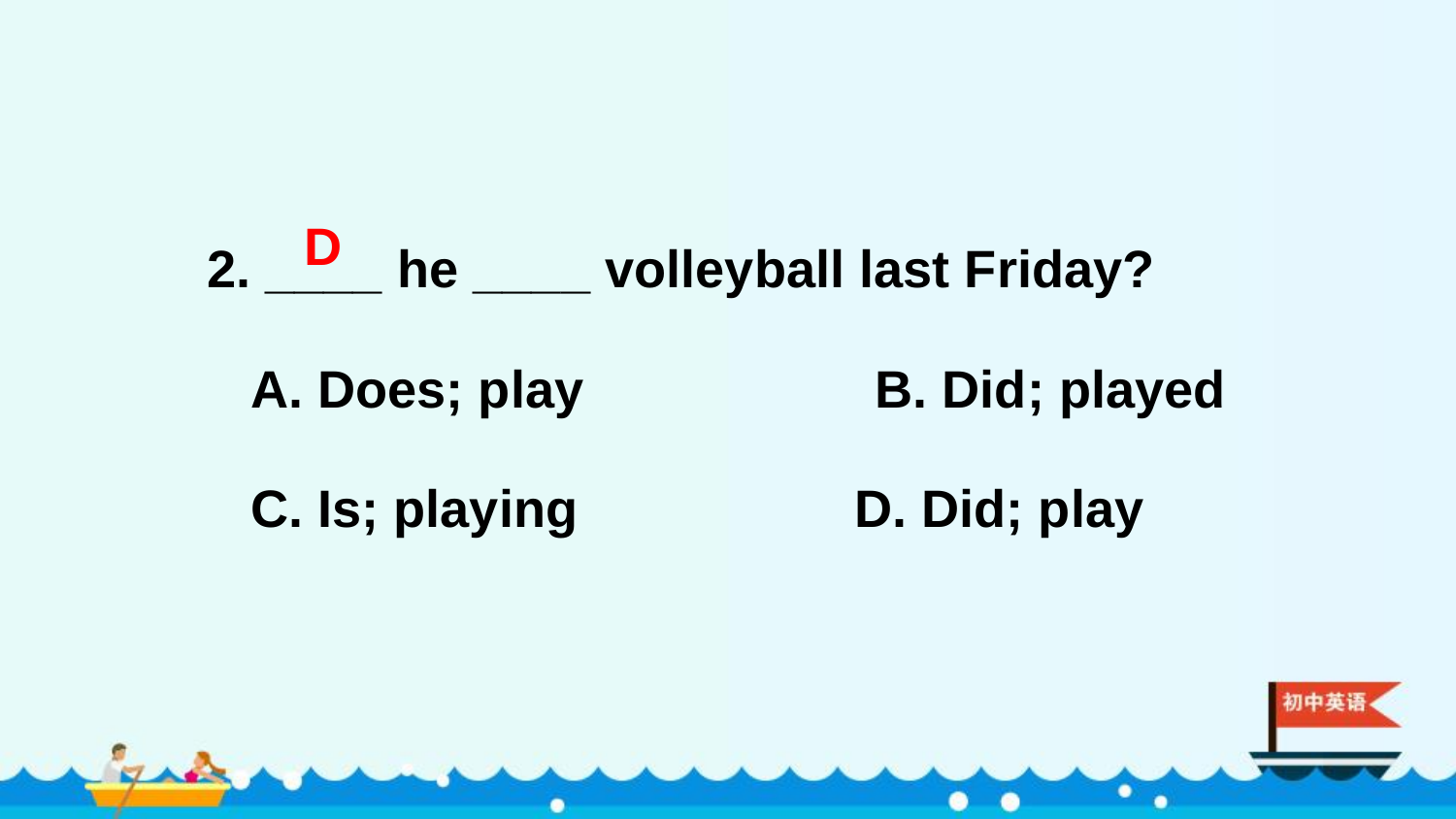

2. ____ he ____ volleyball last Friday?
   A. Does; play                    B. Did; played
   C. Is; playing                   D. Did; play
D